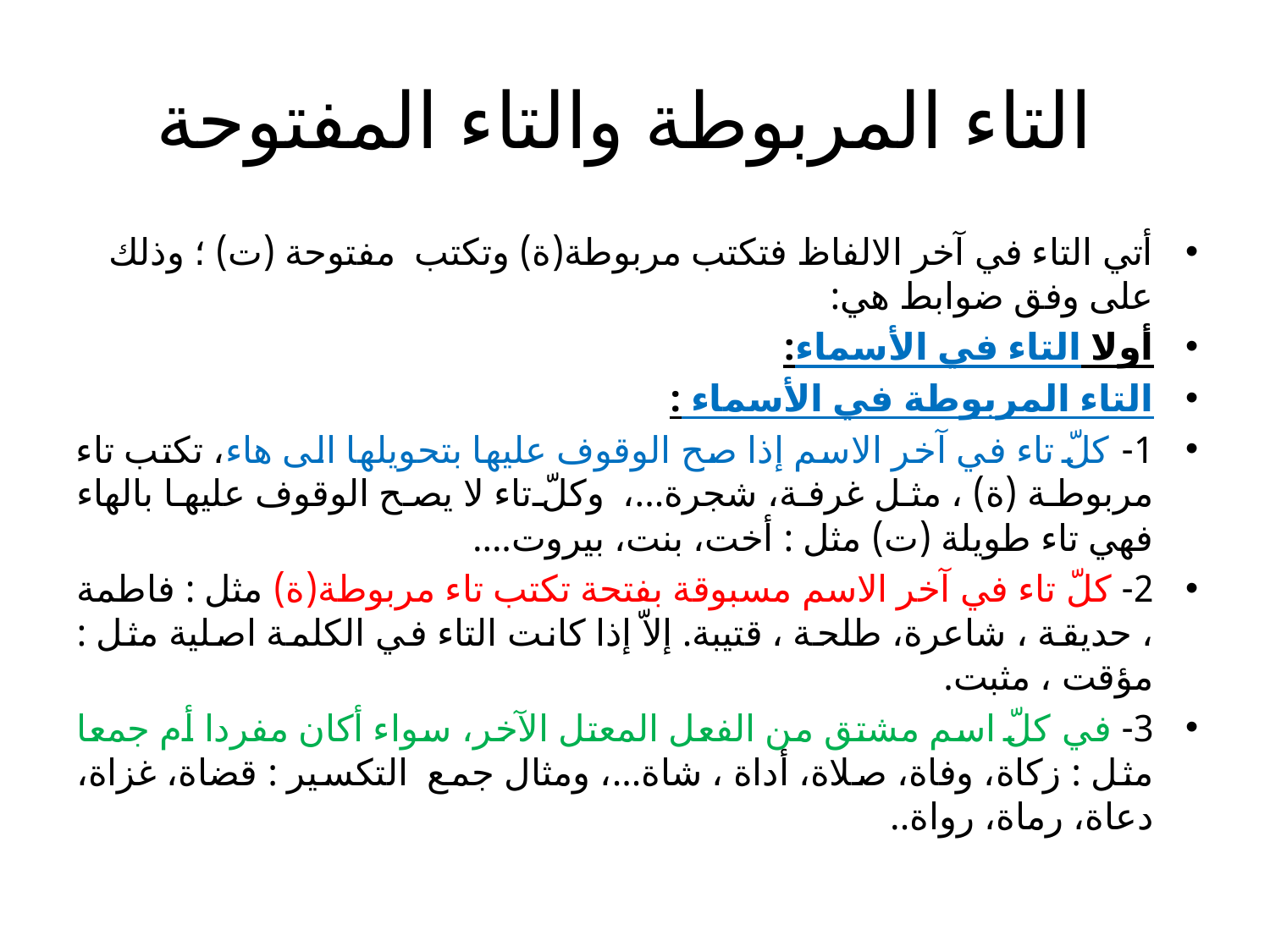

# التاء المربوطة والتاء المفتوحة
أتي التاء في آخر الالفاظ فتكتب مربوطة(ة) وتكتب  مفتوحة (ت) ؛ وذلك على وفق ضوابط هي:
أولا التاء في الأسماء:
	التاء المربوطة في الأسماء :
1- كلّ تاء في آخر الاسم إذا صح الوقوف عليها بتحويلها الى هاء، تكتب تاء مربوطة (ة) ، مثل غرفة، شجرة...، وكلّ تاء لا يصح الوقوف عليها بالهاء فهي تاء طويلة (ت) مثل : أخت، بنت، بيروت....
2- كلّ تاء في آخر الاسم مسبوقة بفتحة تكتب تاء مربوطة(ة) مثل : فاطمة ، حديقة ، شاعرة، طلحة ، قتيبة. إلاّ إذا كانت التاء في الكلمة اصلية مثل : مؤقت ، مثبت.
3- في كلّ اسم مشتق من الفعل المعتل الآخر، سواء أكان مفردا أم جمعا مثل : زكاة، وفاة، صلاة، أداة ، شاة...، ومثال جمع  التكسير : قضاة، غزاة، دعاة، رماة، رواة..